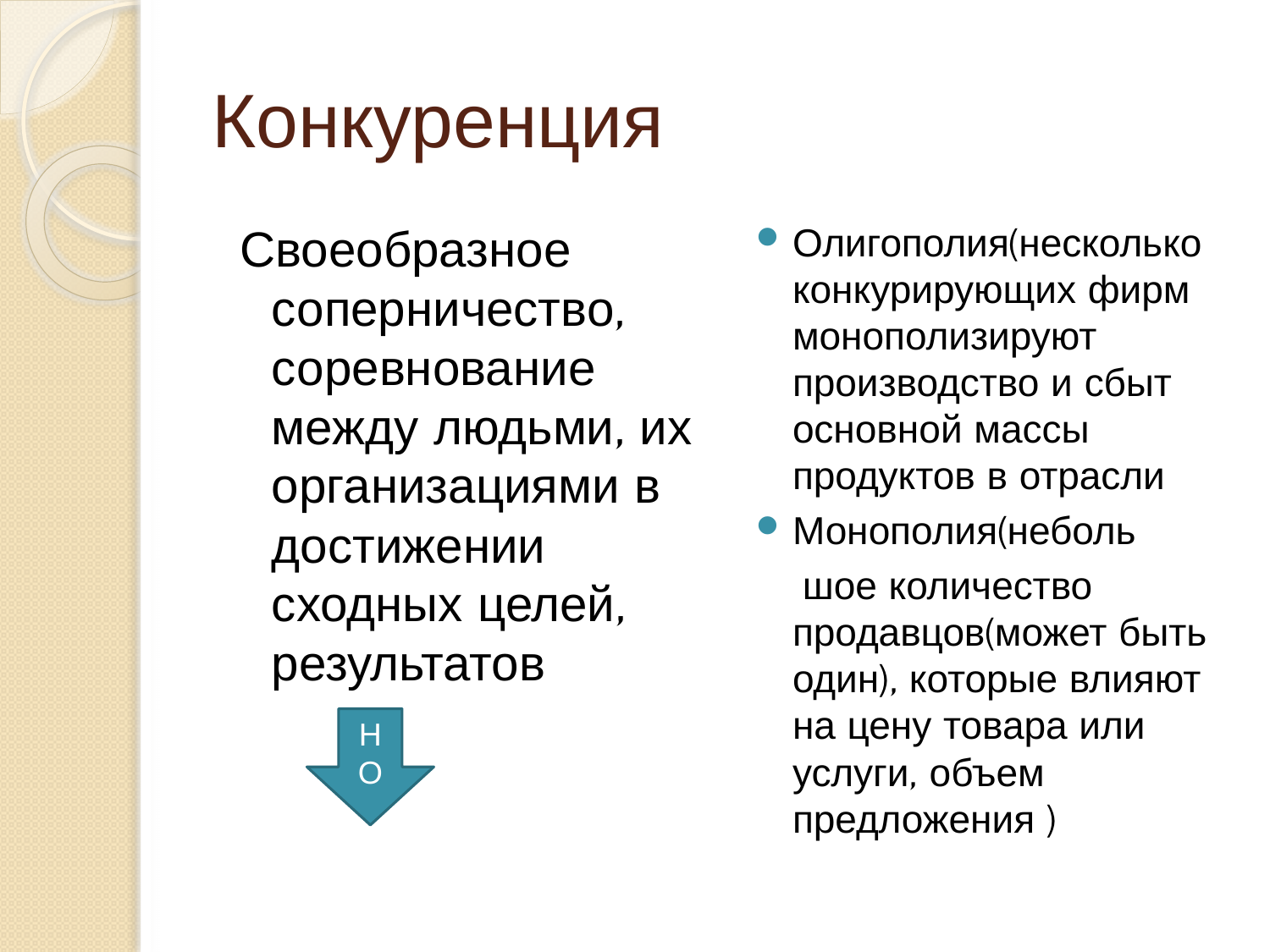

# Конкуренция
 Своеобразное соперничество, соревнование  между людьми, их организациями в достижении  сходных целей, результатов

Олигополия(несколько конкурирующих фирм монополизируют производство и сбыт основной массы продуктов в отрасли
Монополия(неболь
    шое количество продавцов(может быть один), которые влияют на цену товара или услуги, объем предложения )
НО